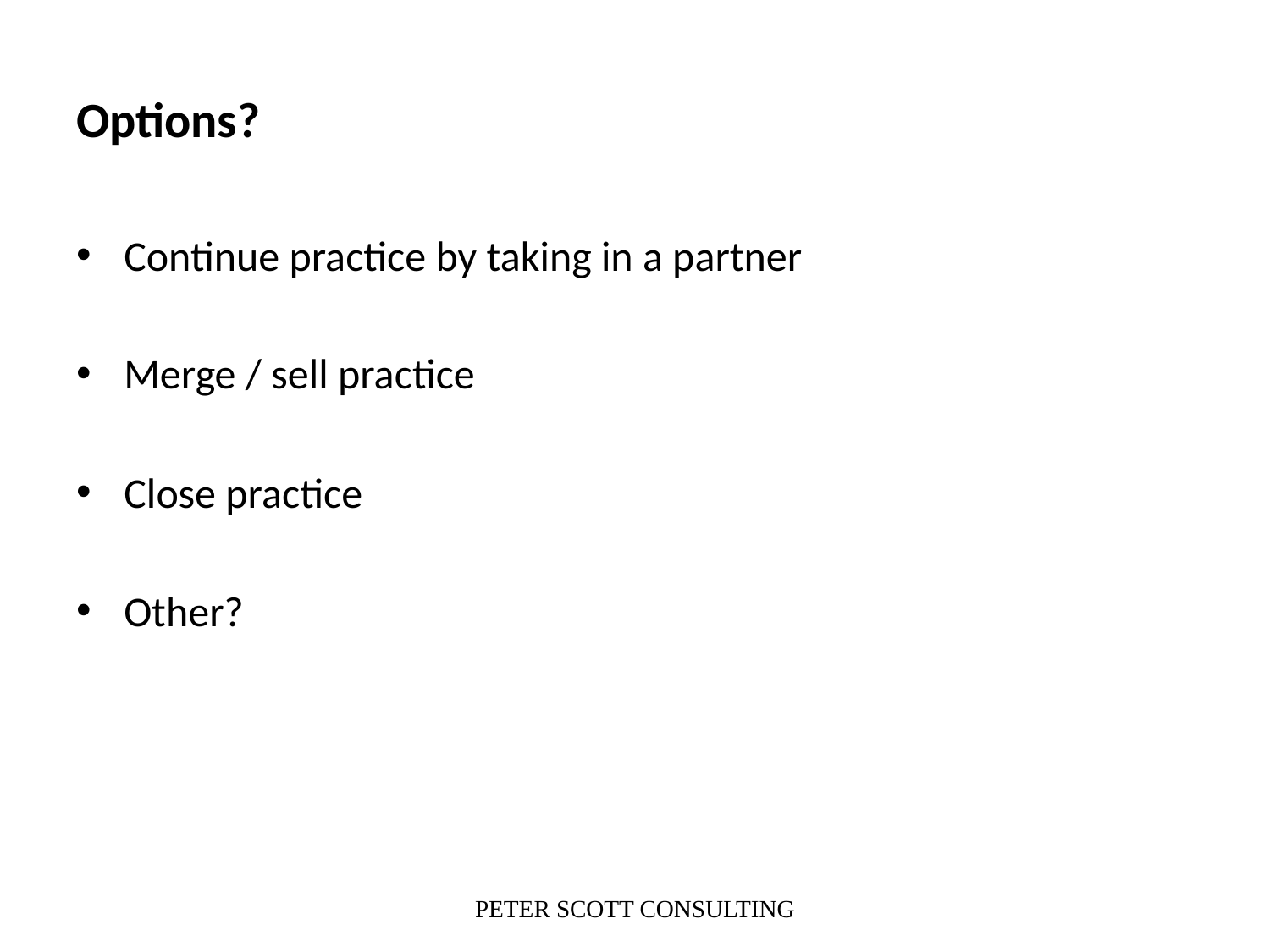

# Options?
Continue practice by taking in a partner

Merge / sell practice

Close practice

Other?
PETER SCOTT CONSULTING